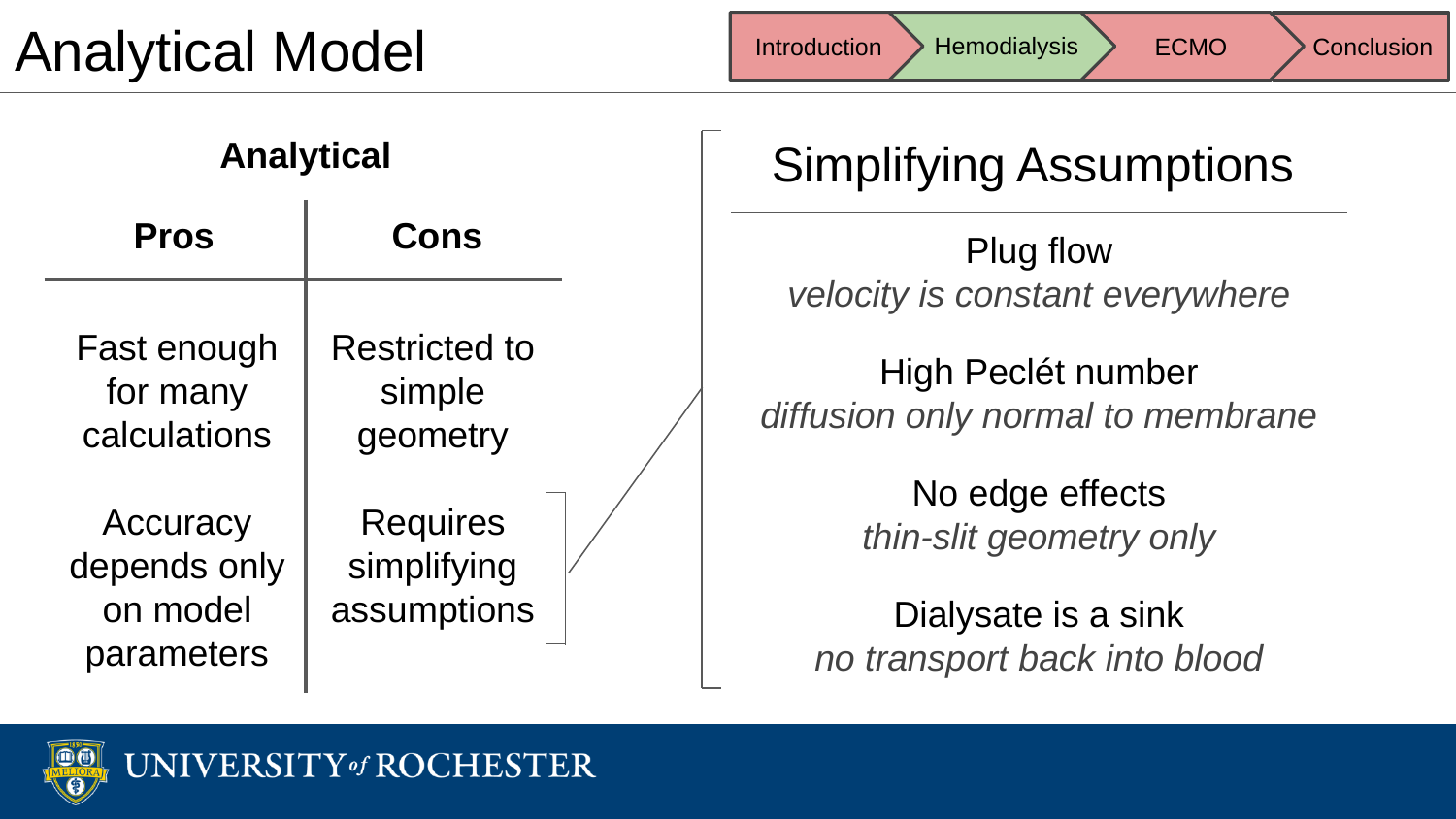

# Analytical Model
Introduction

ECMO

Hemodialysis
Conclusion

Analytical

Simplifying Assumptions
Pros
Cons
Plug flow
velocity is constant everywhere

High Peclét number
diffusion only normal to membrane

No edge effects
thin-slit geometry only

Dialysate is a sink
no transport back into blood
Fast enough for many calculations

Accuracy depends only on model parameters

Restricted to simple geometry

Requires simplifying assumptions

11